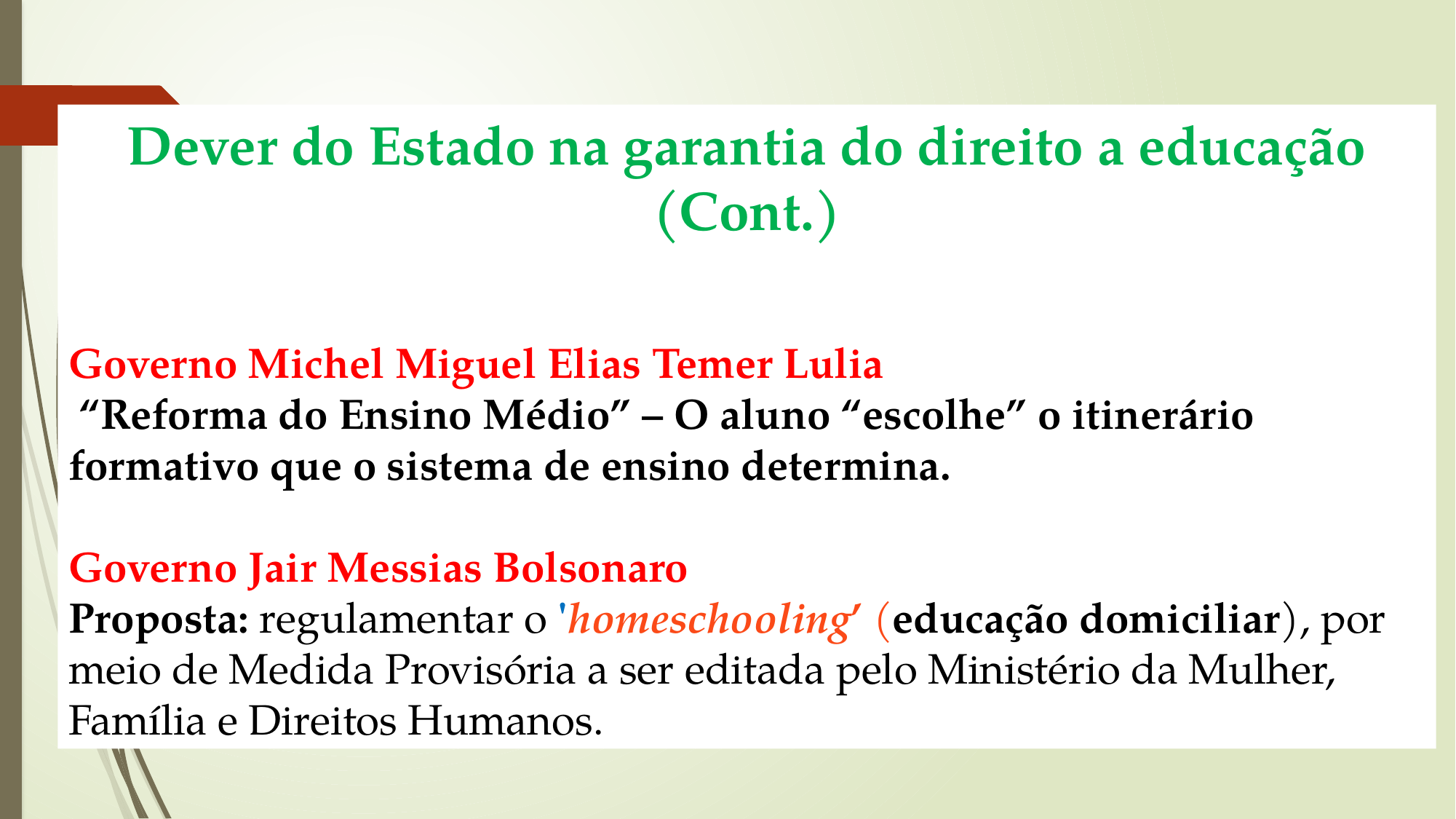

Dever do Estado na garantia do direito a educação (Cont.)

Governo Michel Miguel Elias Temer Lulia
 “Reforma do Ensino Médio” – O aluno “escolhe” o itinerário formativo que o sistema de ensino determina.

Governo Jair Messias Bolsonaro
Proposta: regulamentar o 'homeschooling’ (educação domiciliar), por meio de Medida Provisória a ser editada pelo Ministério da Mulher, Família e Direitos Humanos.